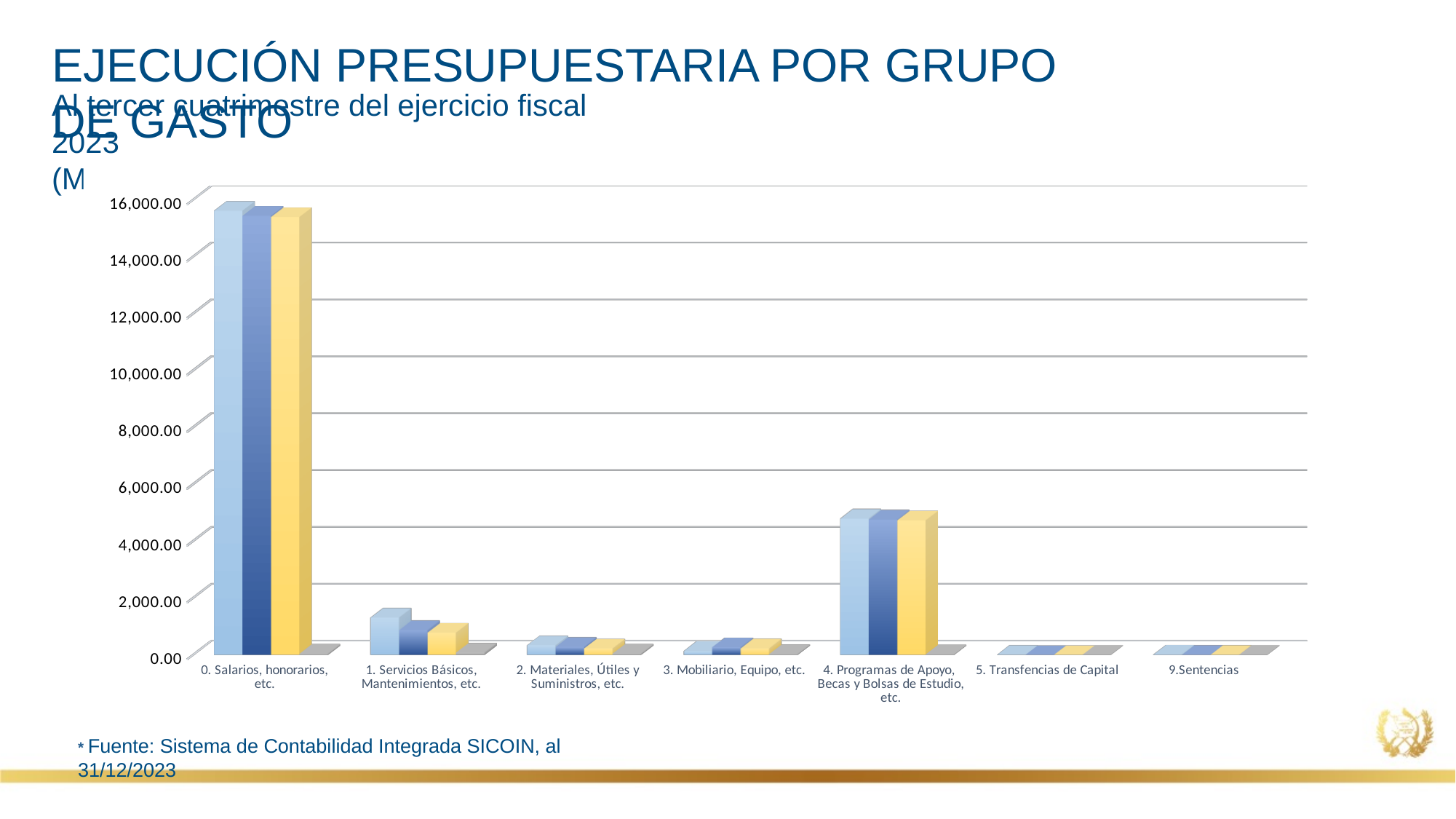

EJECUCIÓN PRESUPUESTARIA POR GRUPO DE GASTO
Al tercer cuatrimestre del ejercicio fiscal 2023
(Montos en millones de Quetzales)

[unsupported chart]

* Fuente: Sistema de Contabilidad Integrada SICOIN, al 31/12/2023